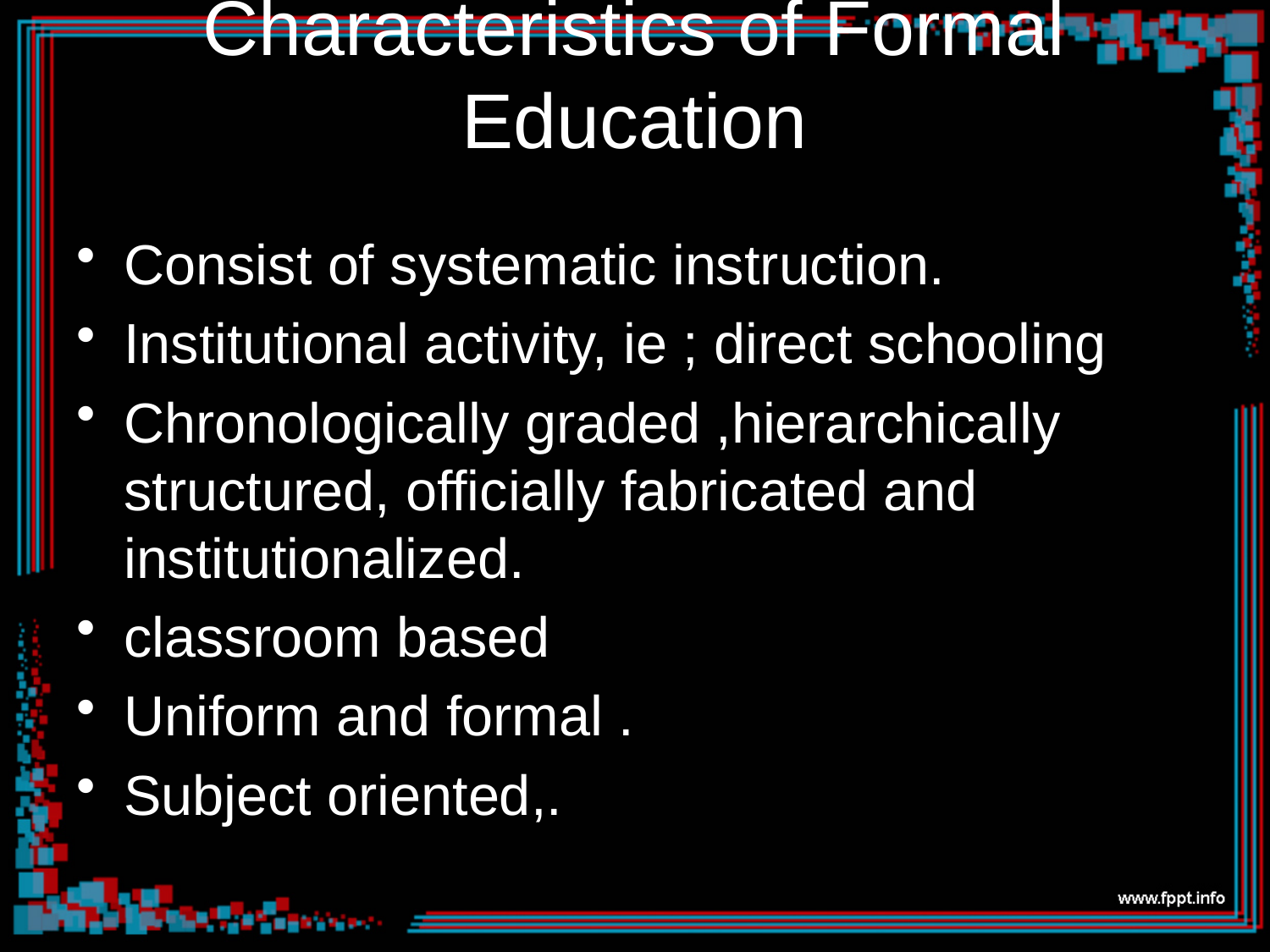

# Characteristics of Formal Education
Consist of systematic instruction.
Institutional activity, ie ; direct schooling
Chronologically graded ,hierarchically structured, officially fabricated and institutionalized.
classroom based
Uniform and formal .
Subject oriented,.